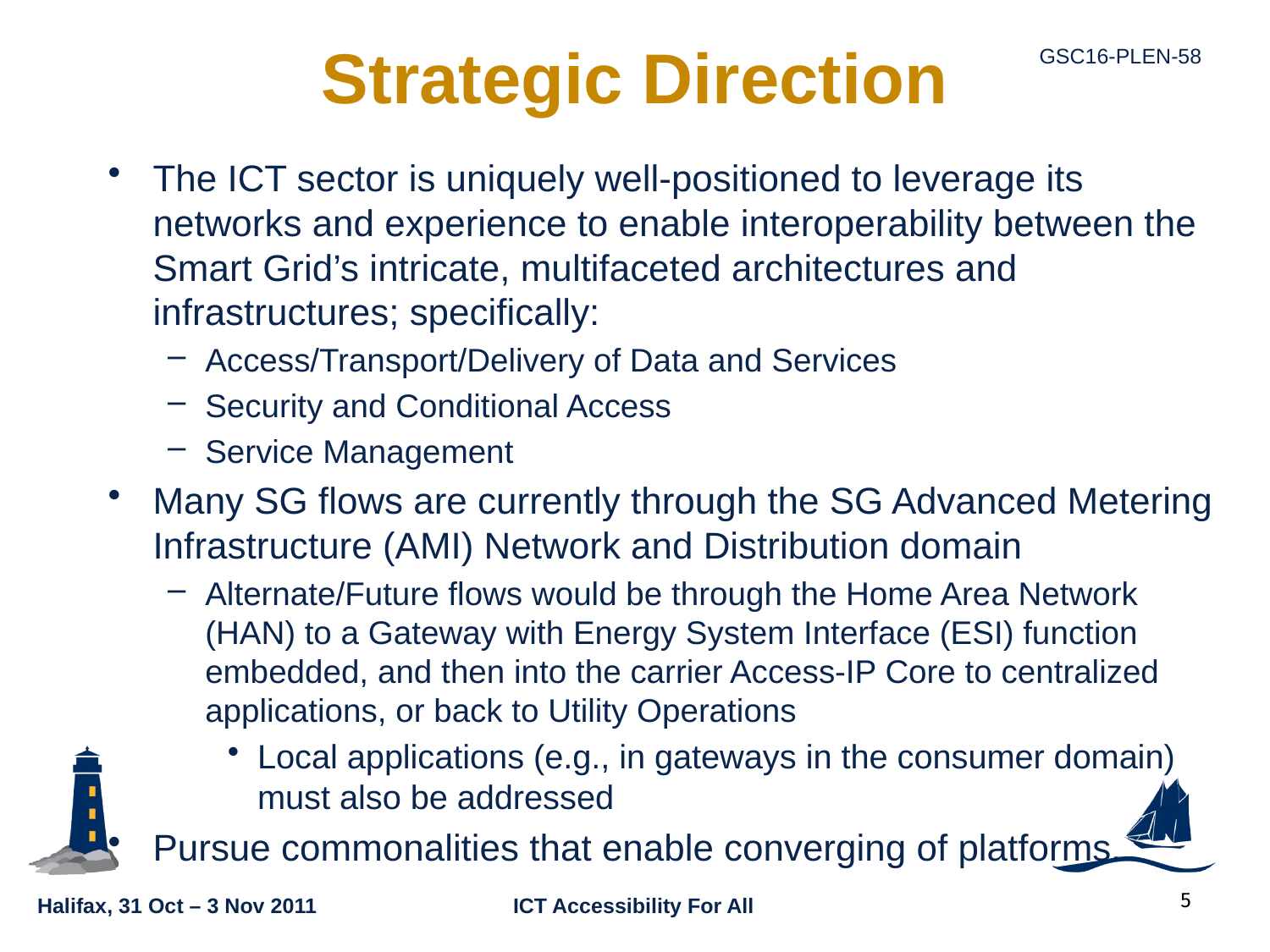

# Strategic Direction
The ICT sector is uniquely well-positioned to leverage its networks and experience to enable interoperability between the Smart Grid’s intricate, multifaceted architectures and infrastructures; specifically:
Access/Transport/Delivery of Data and Services
Security and Conditional Access
Service Management
Many SG flows are currently through the SG Advanced Metering Infrastructure (AMI) Network and Distribution domain
Alternate/Future flows would be through the Home Area Network (HAN) to a Gateway with Energy System Interface (ESI) function embedded, and then into the carrier Access-IP Core to centralized applications, or back to Utility Operations
Local applications (e.g., in gateways in the consumer domain) must also be addressed
Pursue commonalities that enable converging of platforms.

5